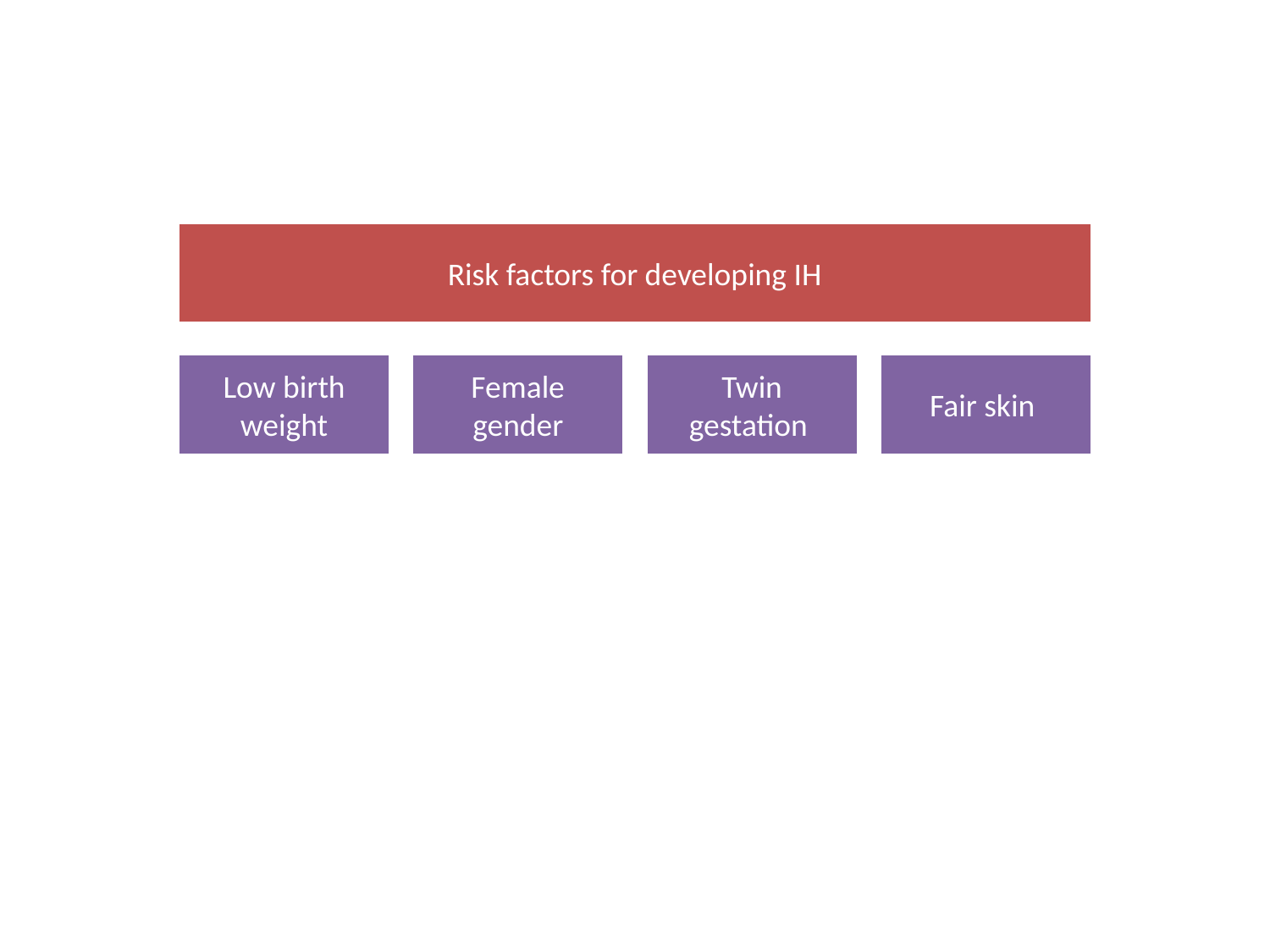

#
Risk factors for developing IH
Low birth weight
Female gender
Twin gestation
Fair skin